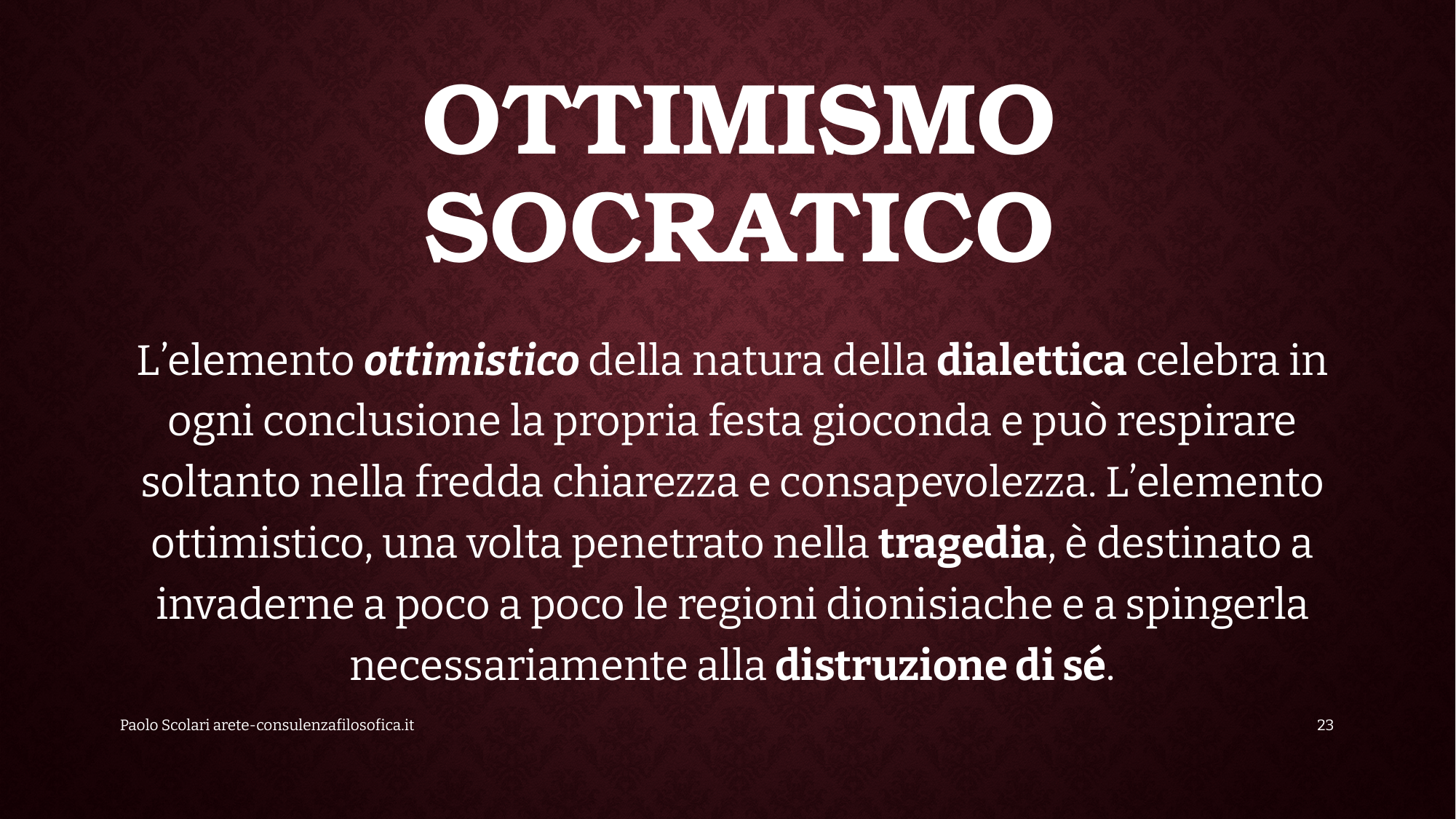

# Ottimismo socratico
L’elemento ottimistico della natura della dialettica celebra in ogni conclusione la propria festa gioconda e può respirare soltanto nella fredda chiarezza e consapevolezza. L’elemento ottimistico, una volta penetrato nella tragedia, è destinato a invaderne a poco a poco le regioni dionisiache e a spingerla necessariamente alla distruzione di sé.
Paolo Scolari arete-consulenzafilosofica.it
23